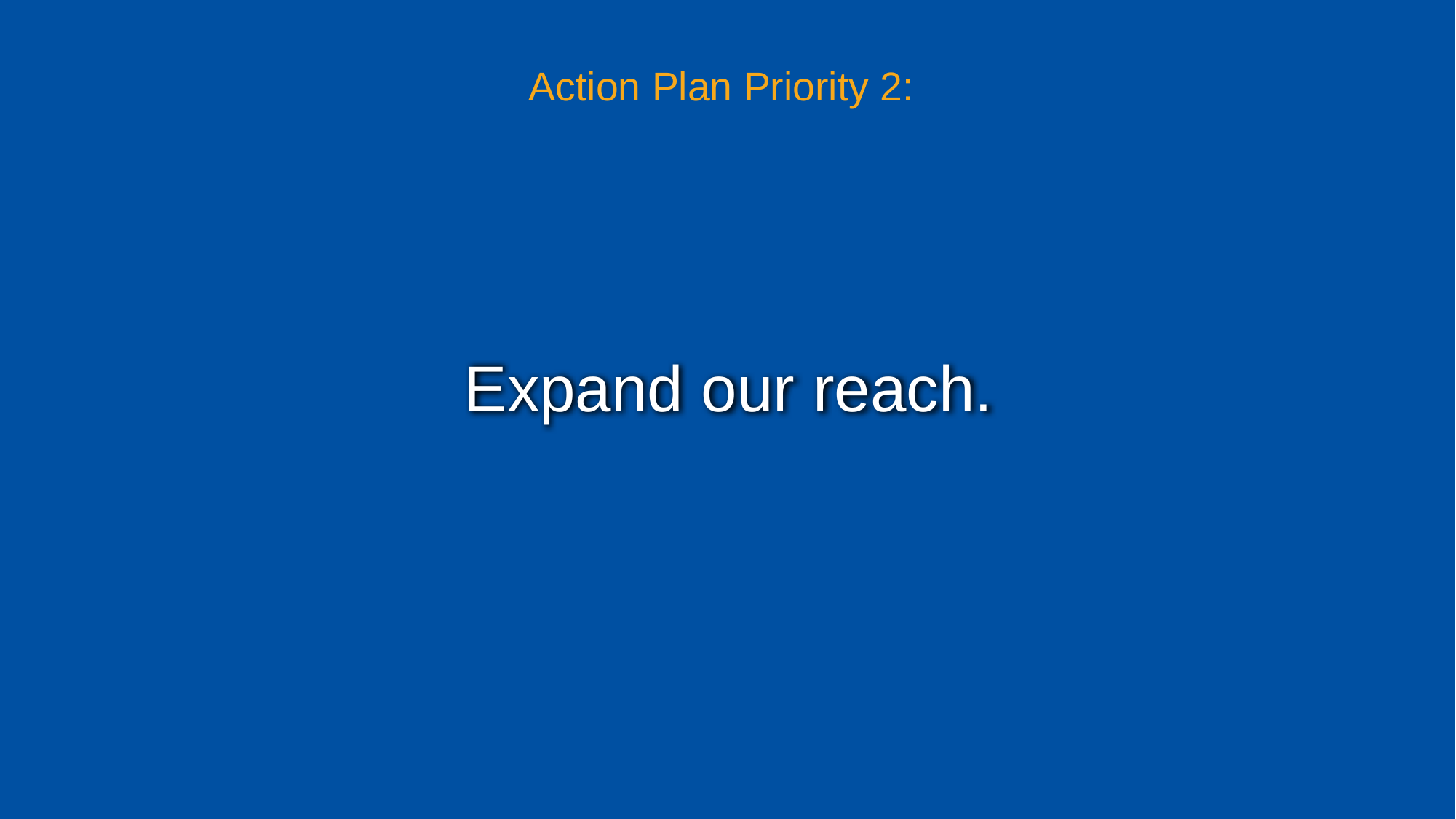

Action Plan Priority 2:
Expand our reach.